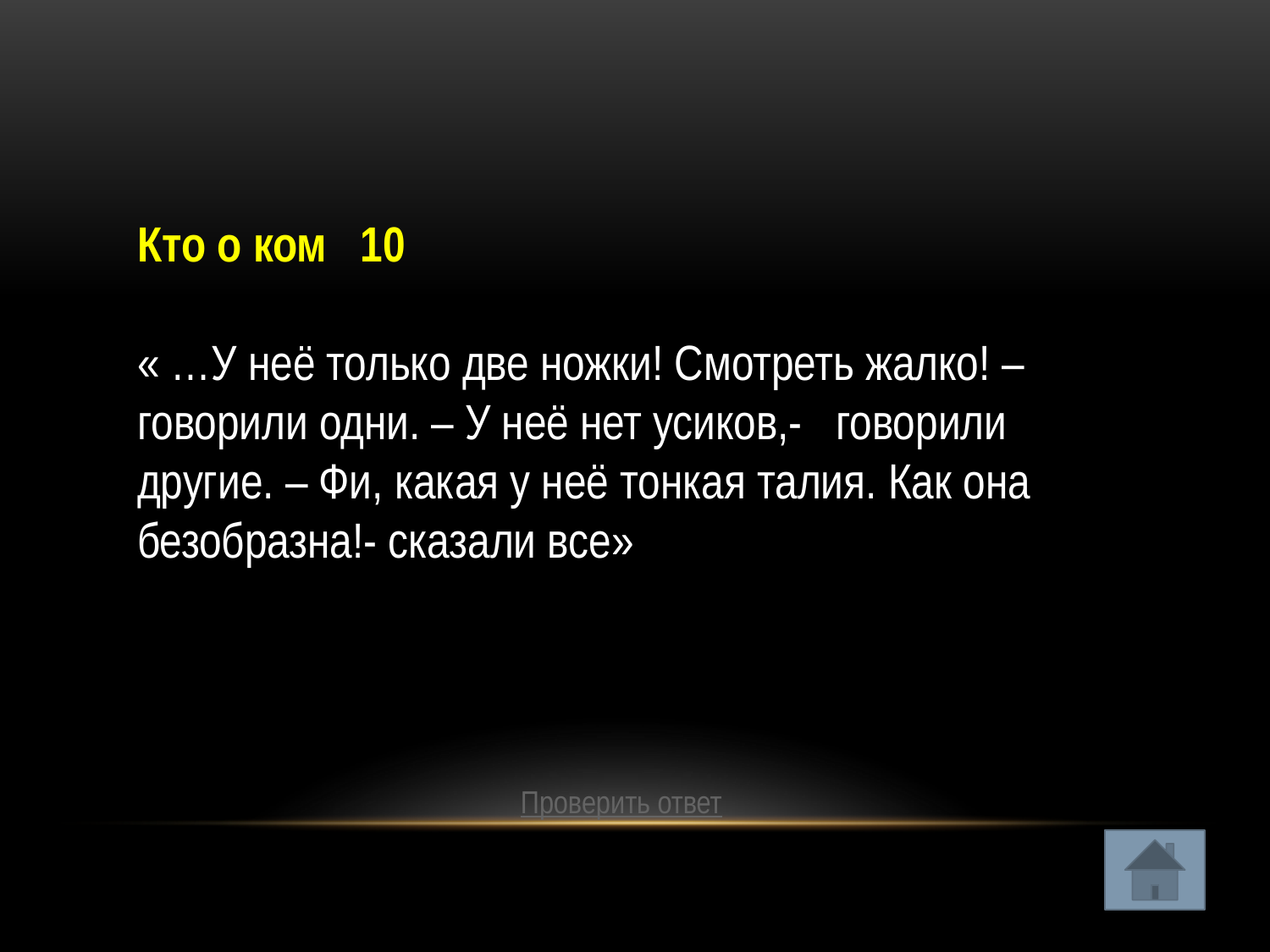

Кто о ком   10

« …У неё только две ножки! Смотреть жалко! – говорили одни. – У неё нет усиков,-   говорили другие. – Фи, какая у неё тонкая талия. Как она безобразна!- сказали все»
Проверить ответ